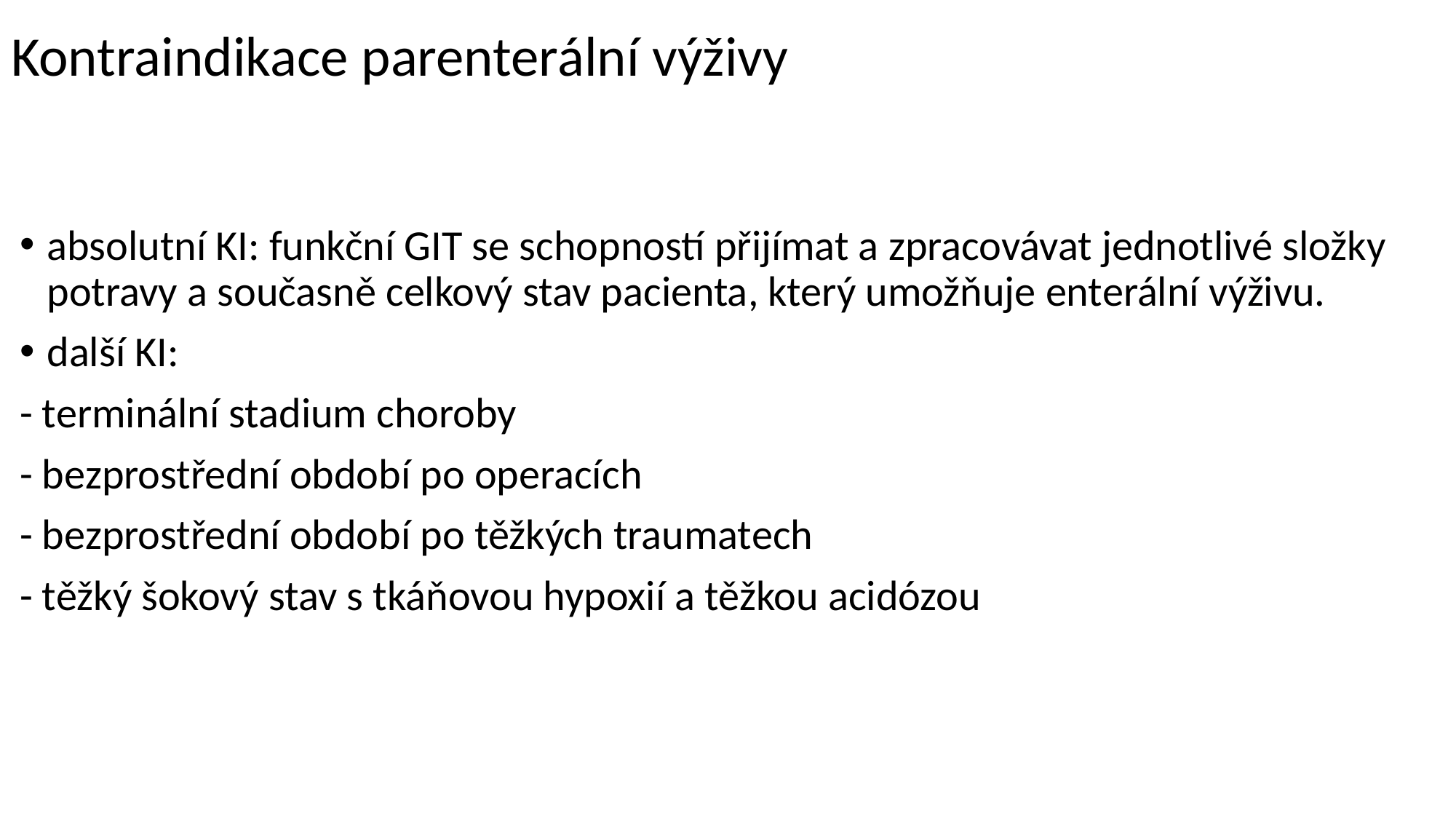

# Kontraindikace parenterální výživy
absolutní KI: funkční GIT se schopností přijímat a zpracovávat jednotlivé složky potravy a současně celkový stav pacienta, který umožňuje enterální výživu.
další KI:
- terminální stadium choroby
- bezprostřední období po operacích
- bezprostřední období po těžkých traumatech
- těžký šokový stav s tkáňovou hypoxií a těžkou acidózou